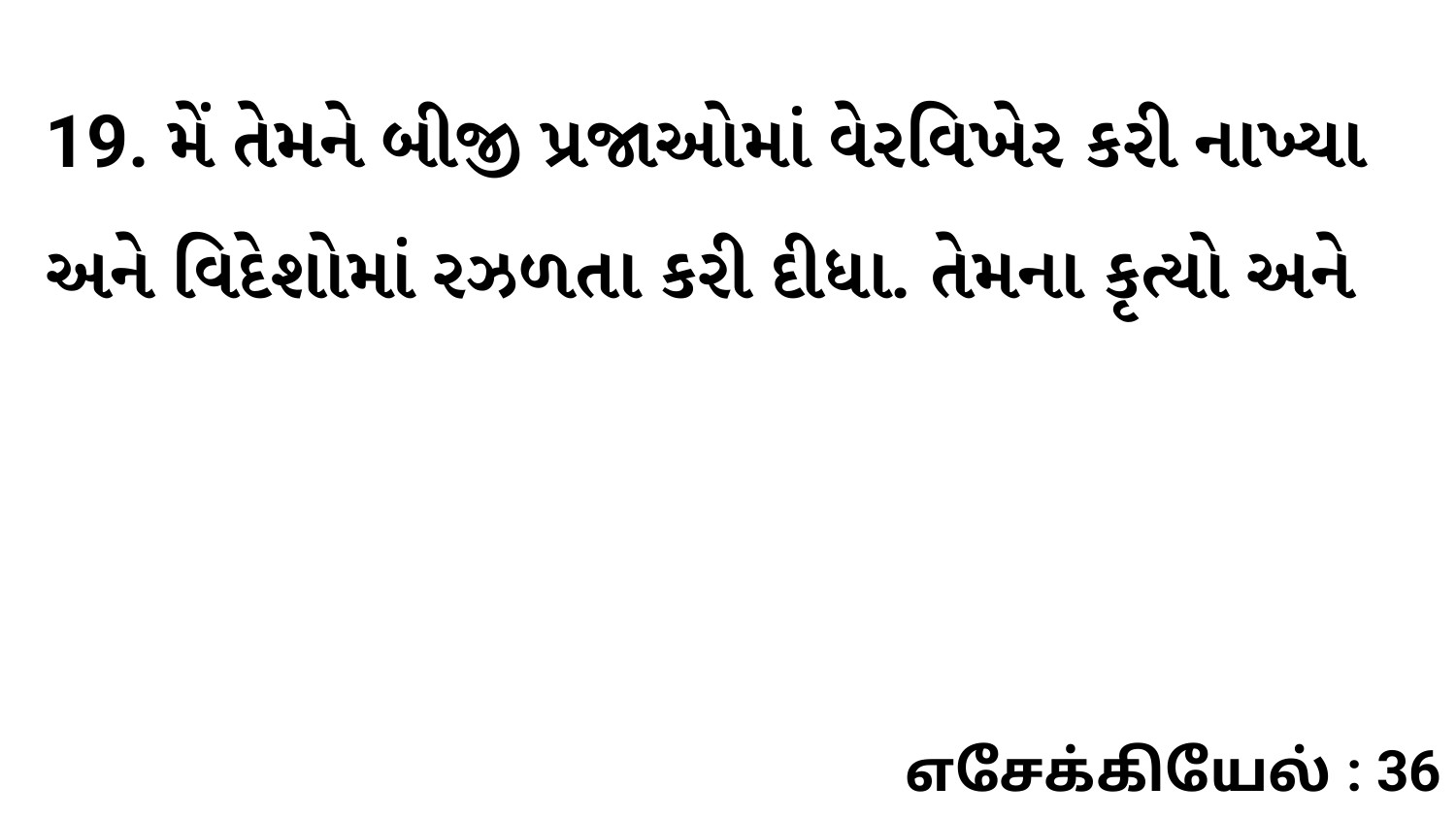

19. મેં તેમને બીજી પ્રજાઓમાં વેરવિખેર કરી નાખ્યા અને વિદેશોમાં રઝળતા કરી દીધા. તેમના કૃત્યો અને
எசேக்கியேல் : 36